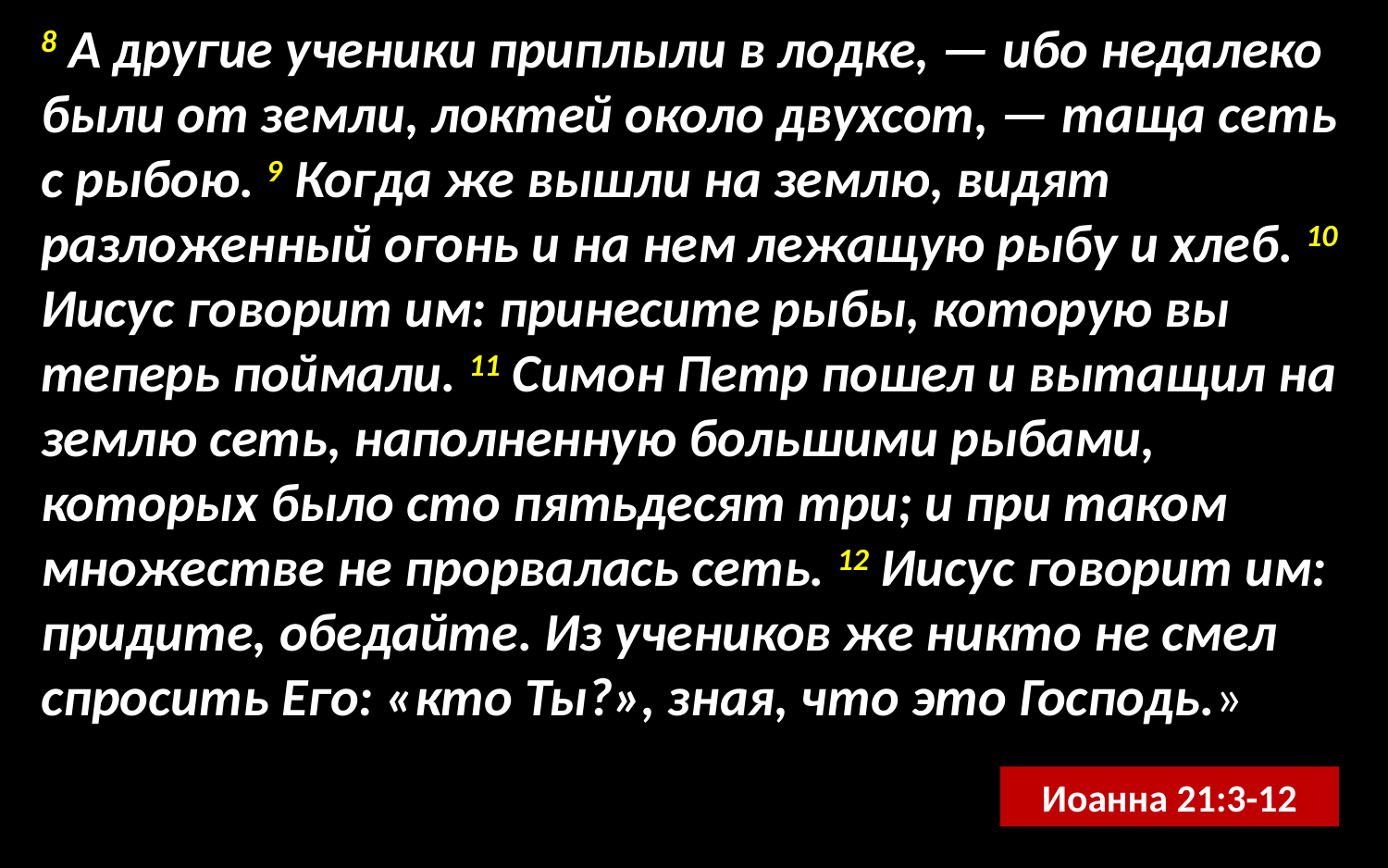

8 А другие ученики приплыли в лодке, — ибо недалеко были от земли, локтей около двухсот, — таща сеть с рыбою. 9 Когда же вышли на землю, видят разложенный огонь и на нем лежащую рыбу и хлеб. 10 Иисус говорит им: принесите рыбы, которую вы теперь поймали. 11 Симон Петр пошел и вытащил на землю сеть, наполненную большими рыбами, которых было сто пятьдесят три; и при таком множестве не прорвалась сеть. 12 Иисус говорит им: придите, обедайте. Из учеников же никто не смел спросить Его: «кто Ты?», зная, что это Господь.»
Иоанна 21:3-12